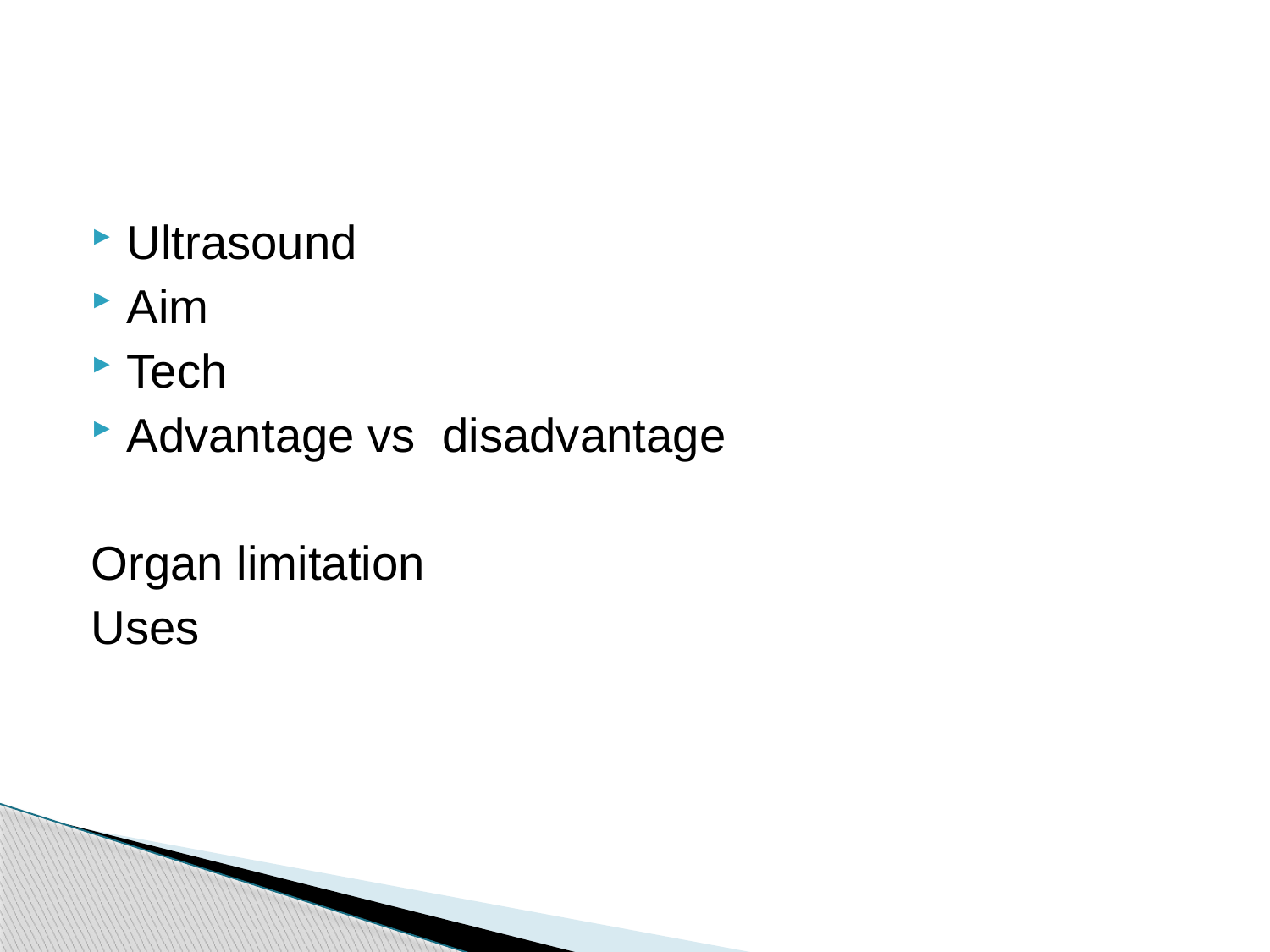

#
Ultrasound
Aim
Tech
Advantage vs  disadvantage

Organ limitation
Uses